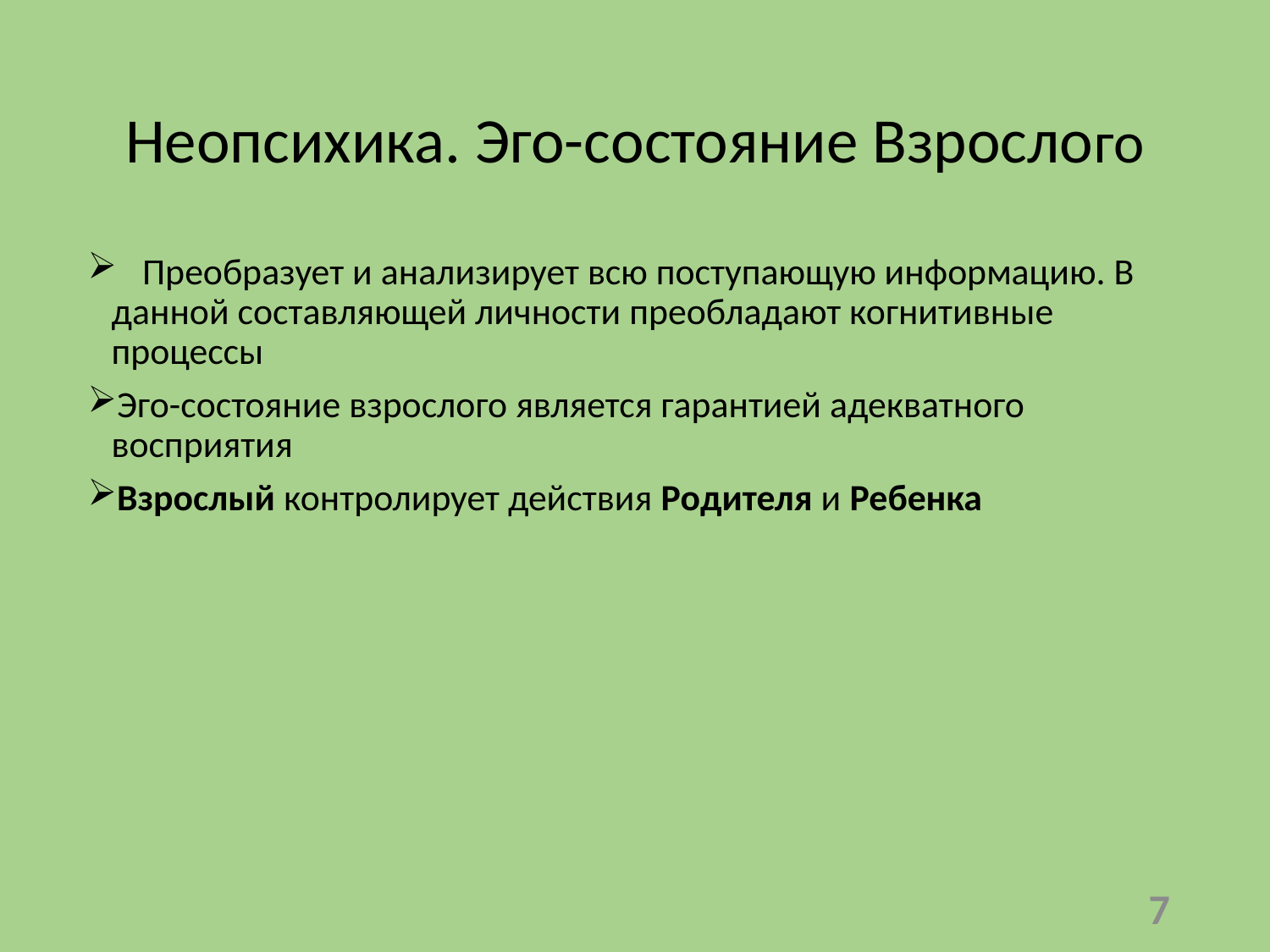

# Неопсихика. Эго-состояние Взрослого
   Преобразует и анализирует всю поступающую информацию. В данной составляющей личности преобладают когнитивные процессы
Эго-состояние взрослого является гарантией адекватного восприятия
Взрослый контролирует действия Родителя и Ребенка

7